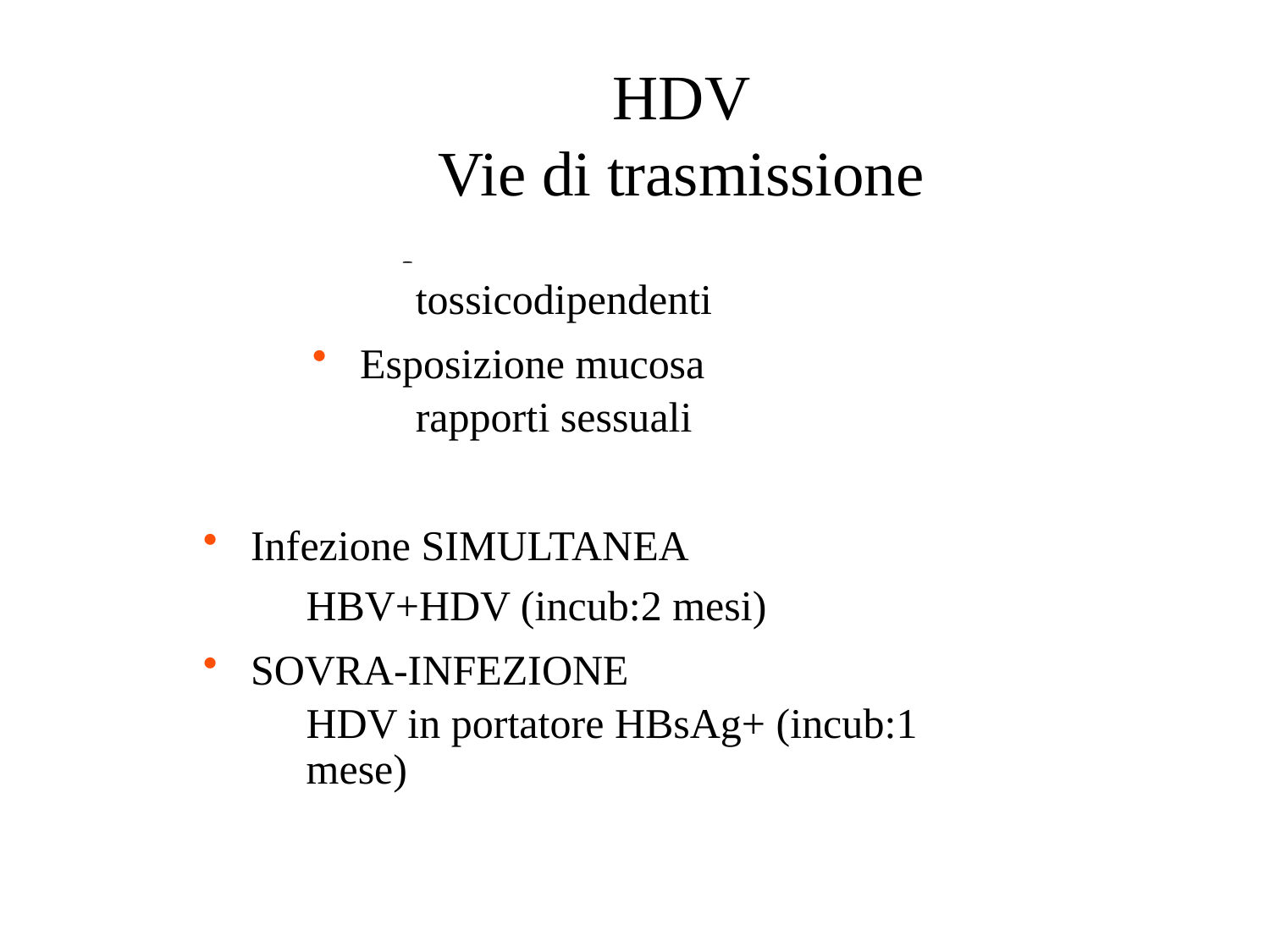

HDV
Vie di trasmissione
Esposizione ercutanea
tossicodipendenti
Esposizione mucosa
rapporti sessuali
Infezione SIMULTANEA
HBV+HDV (incub:2 mesi)
SOVRA-INFEZIONE
HDV in portatore HBsAg+ (incub:1 mese)